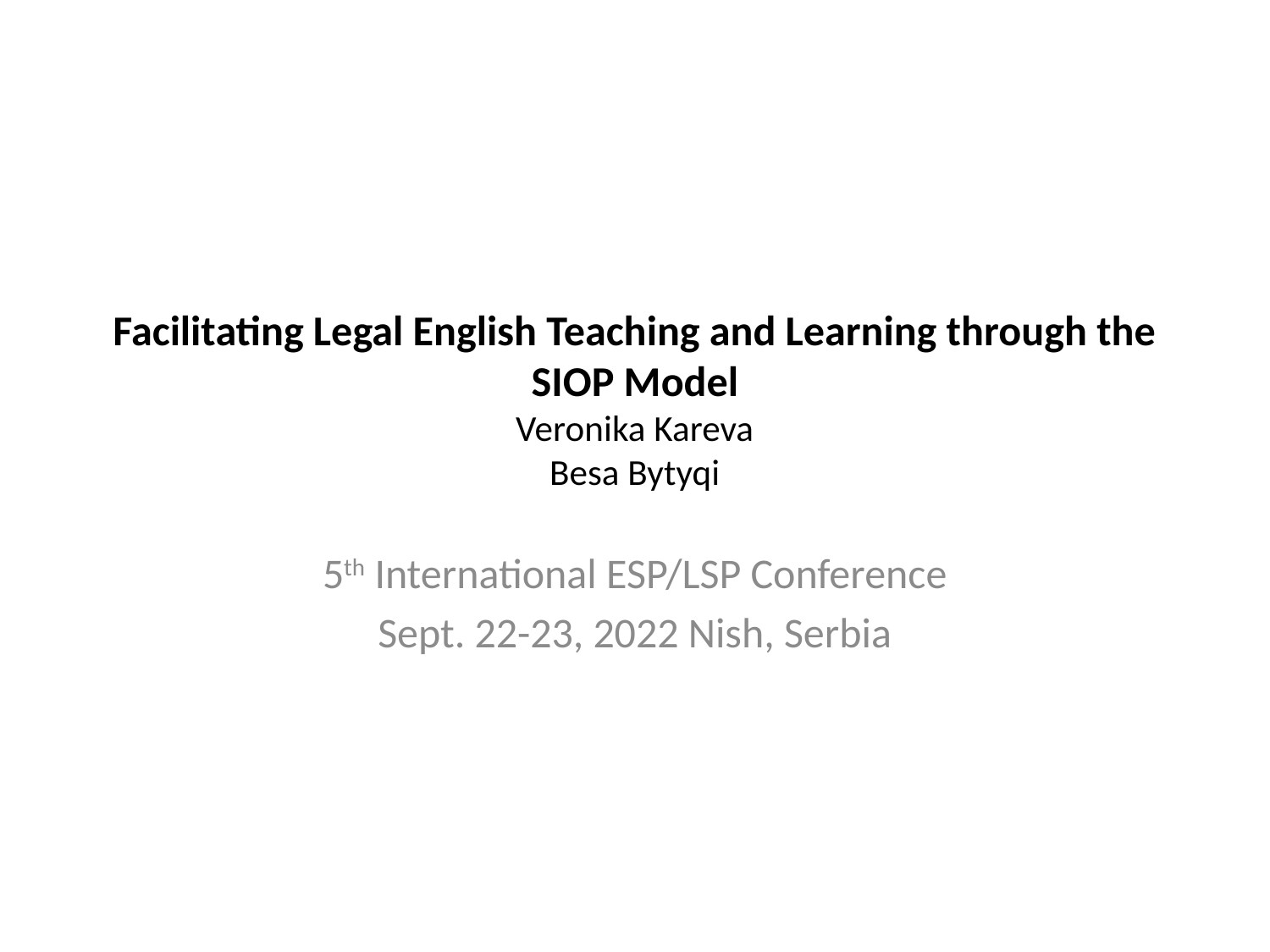

# Facilitating Legal English Teaching and Learning through the SIOP Model Veronika Kareva Besa Bytyqi
5th International ESP/LSP Conference
Sept. 22-23, 2022 Nish, Serbia